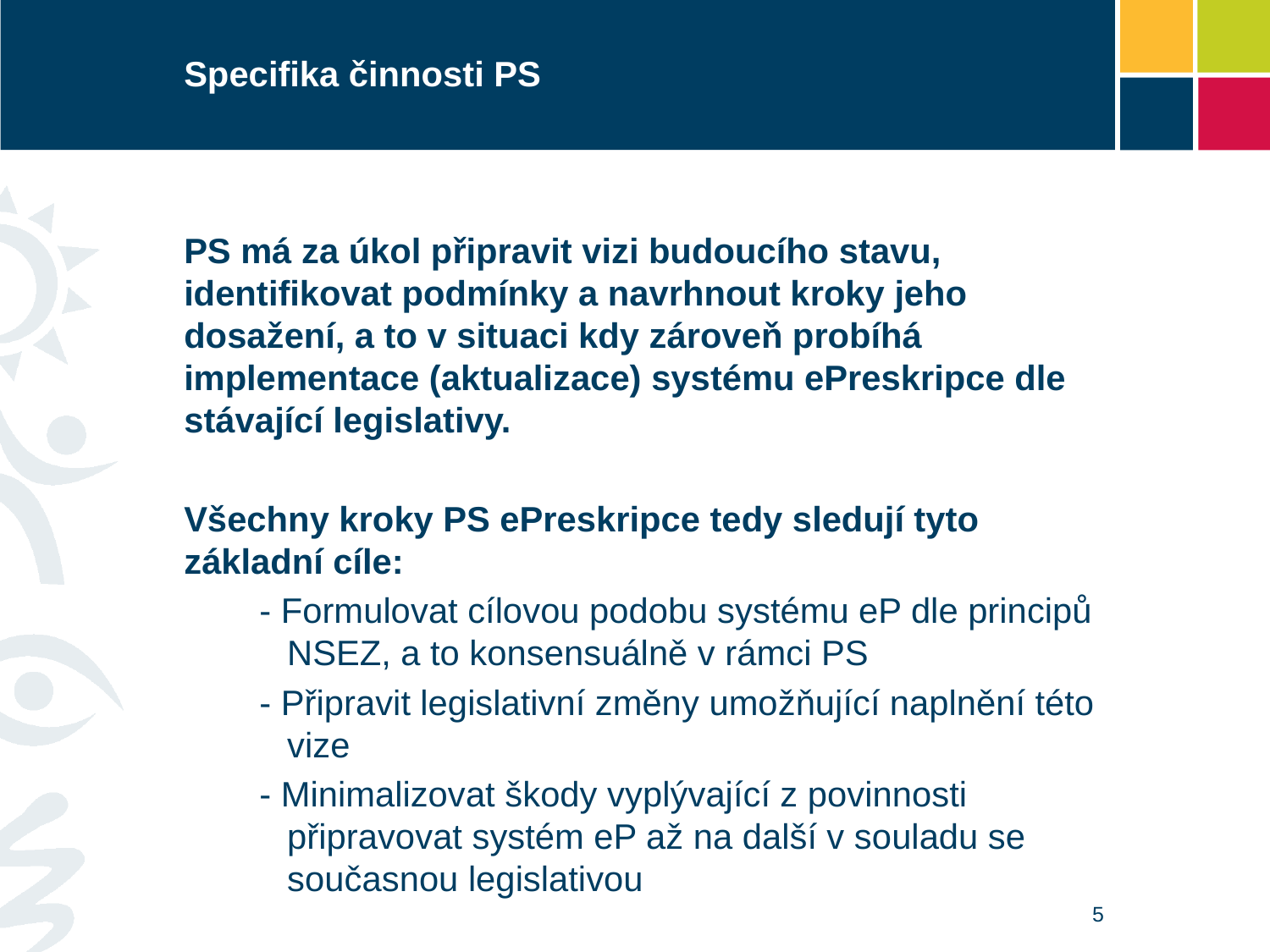

# Specifika činnosti PS
PS má za úkol připravit vizi budoucího stavu, identifikovat podmínky a navrhnout kroky jeho dosažení, a to v situaci kdy zároveň probíhá implementace (aktualizace) systému ePreskripce dle stávající legislativy.

Všechny kroky PS ePreskripce tedy sledují tyto základní cíle:
- Formulovat cílovou podobu systému eP dle principů NSEZ, a to konsensuálně v rámci PS
- Připravit legislativní změny umožňující naplnění této vize
- Minimalizovat škody vyplývající z povinnosti připravovat systém eP až na další v souladu se současnou legislativou
5